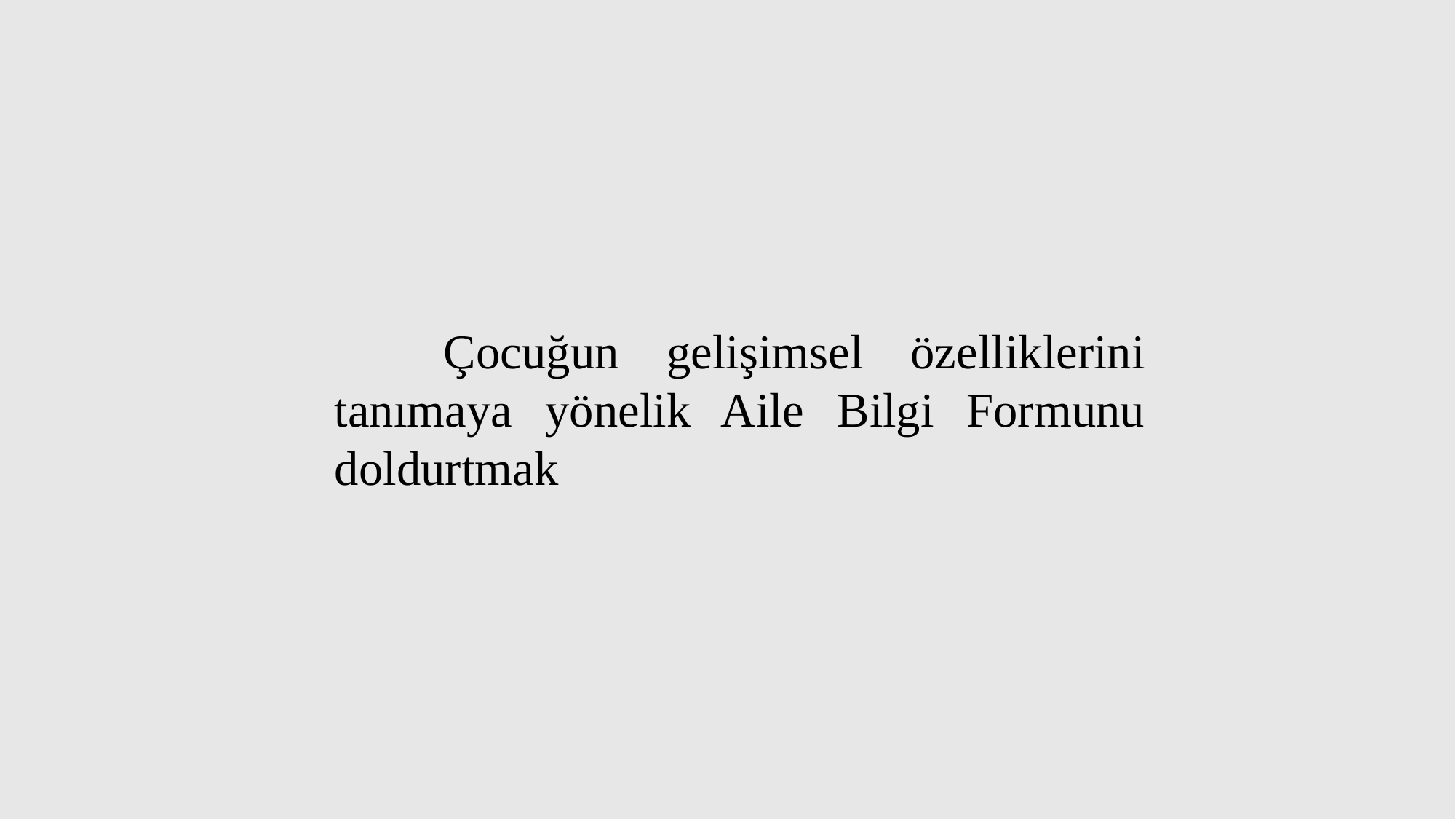

Çocuğun gelişimsel özelliklerini tanımaya yönelik Aile Bilgi Formunu doldurtmak